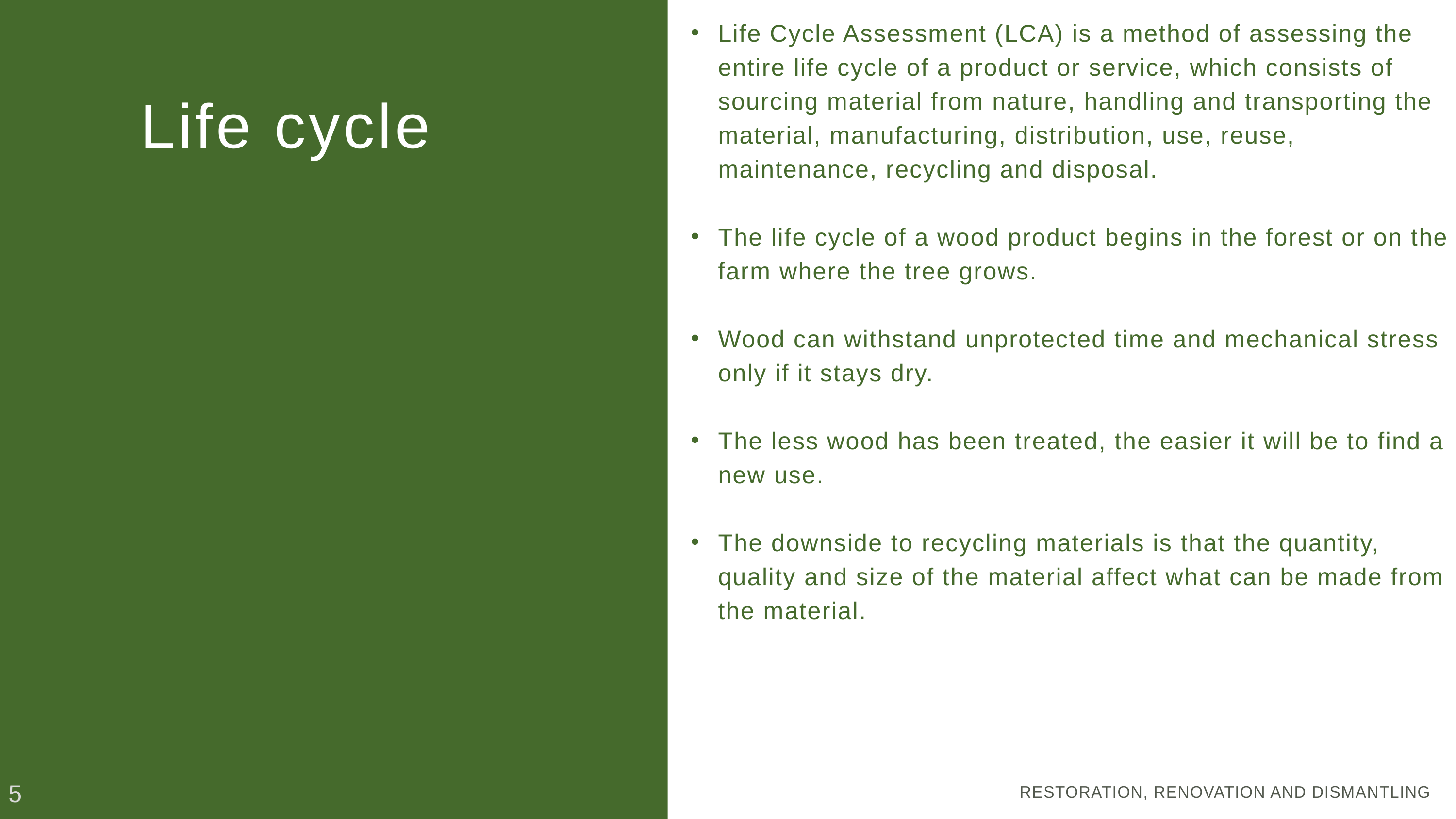

Life Cycle Assessment (LCA) is a method of assessing the entire life cycle of a product or service, which consists of sourcing material from nature, handling and transporting the material, manufacturing, distribution, use, reuse, maintenance, recycling and disposal.

The life cycle of a wood product begins in the forest or on the farm where the tree grows.

Wood can withstand unprotected time and mechanical stress only if it stays dry.

The less wood has been treated, the easier it will be to find a new use.

The downside to recycling materials is that the quantity, quality and size of the material affect what can be made from the material.
Life cycle

5